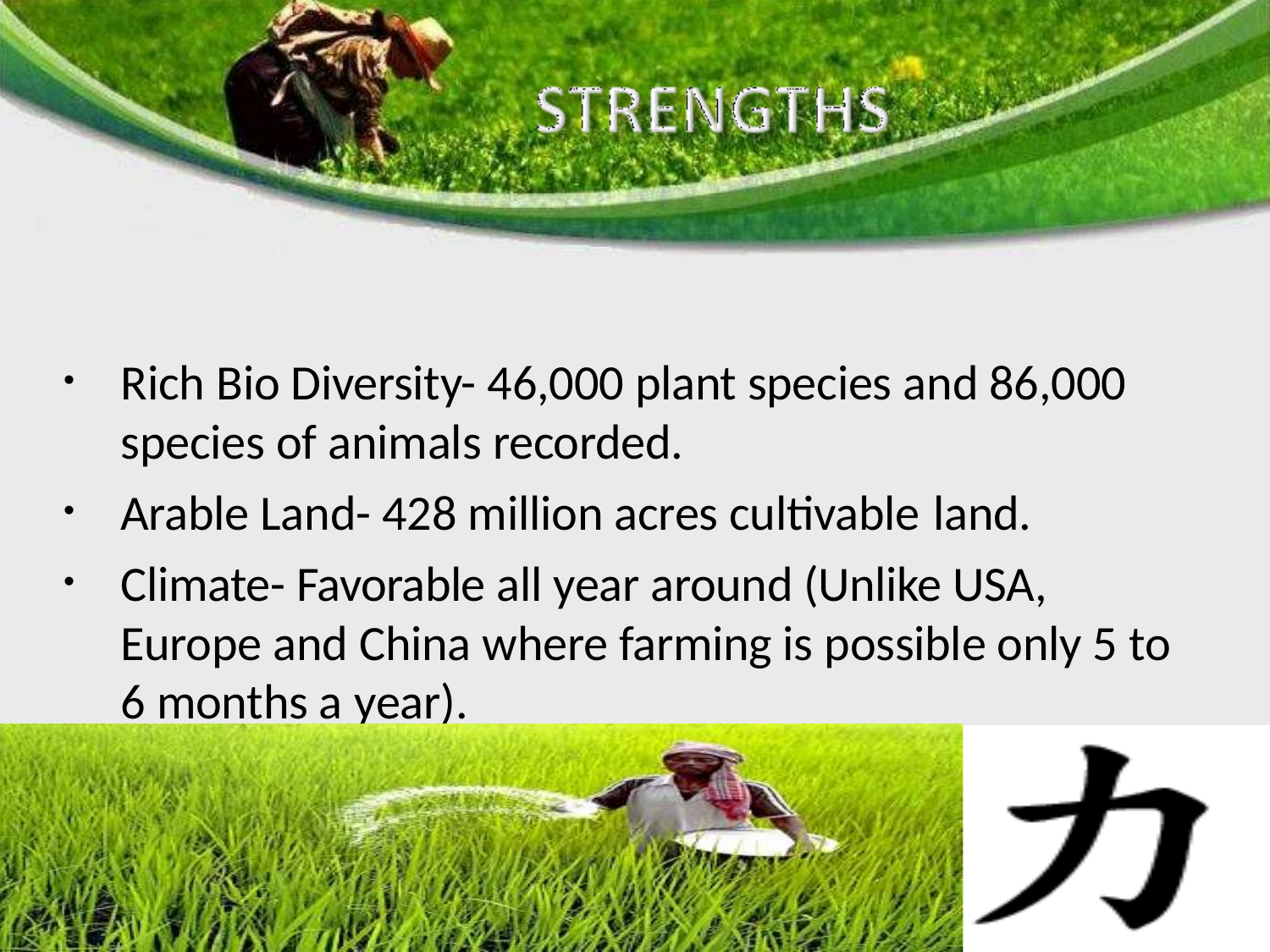

Rich Bio Diversity- 46,000 plant species and 86,000  species of animals recorded.
Arable Land- 428 million acres cultivable land.
Climate- Favorable all year around (Unlike USA,  Europe and China where farming is possible only 5 to  6 months a year).